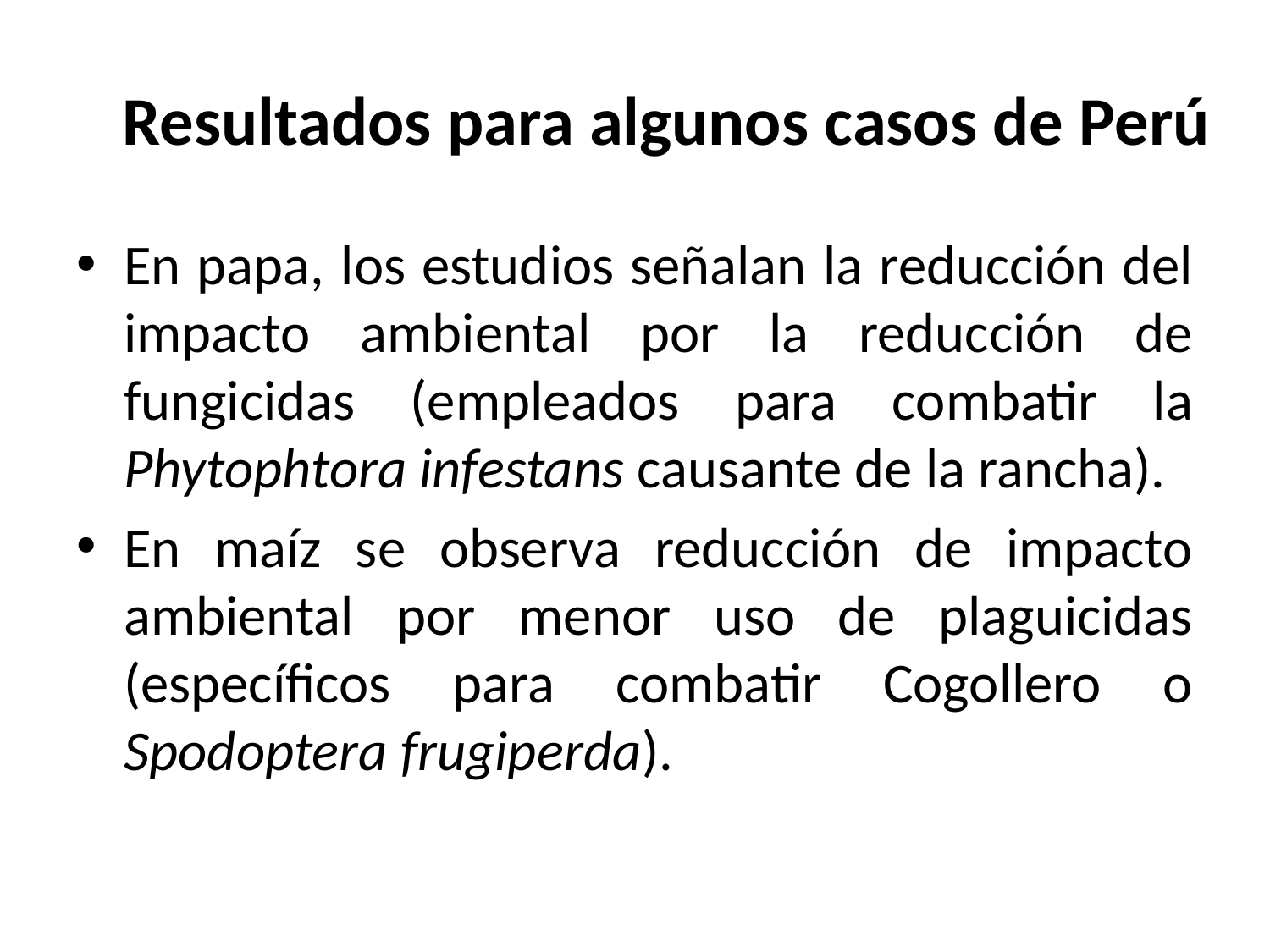

# Resultados para algunos casos de Perú
En papa, los estudios señalan la reducción del impacto ambiental por la reducción de fungicidas (empleados para combatir la Phytophtora infestans causante de la rancha).
En maíz se observa reducción de impacto ambiental por menor uso de plaguicidas (específicos para combatir Cogollero o Spodoptera frugiperda).